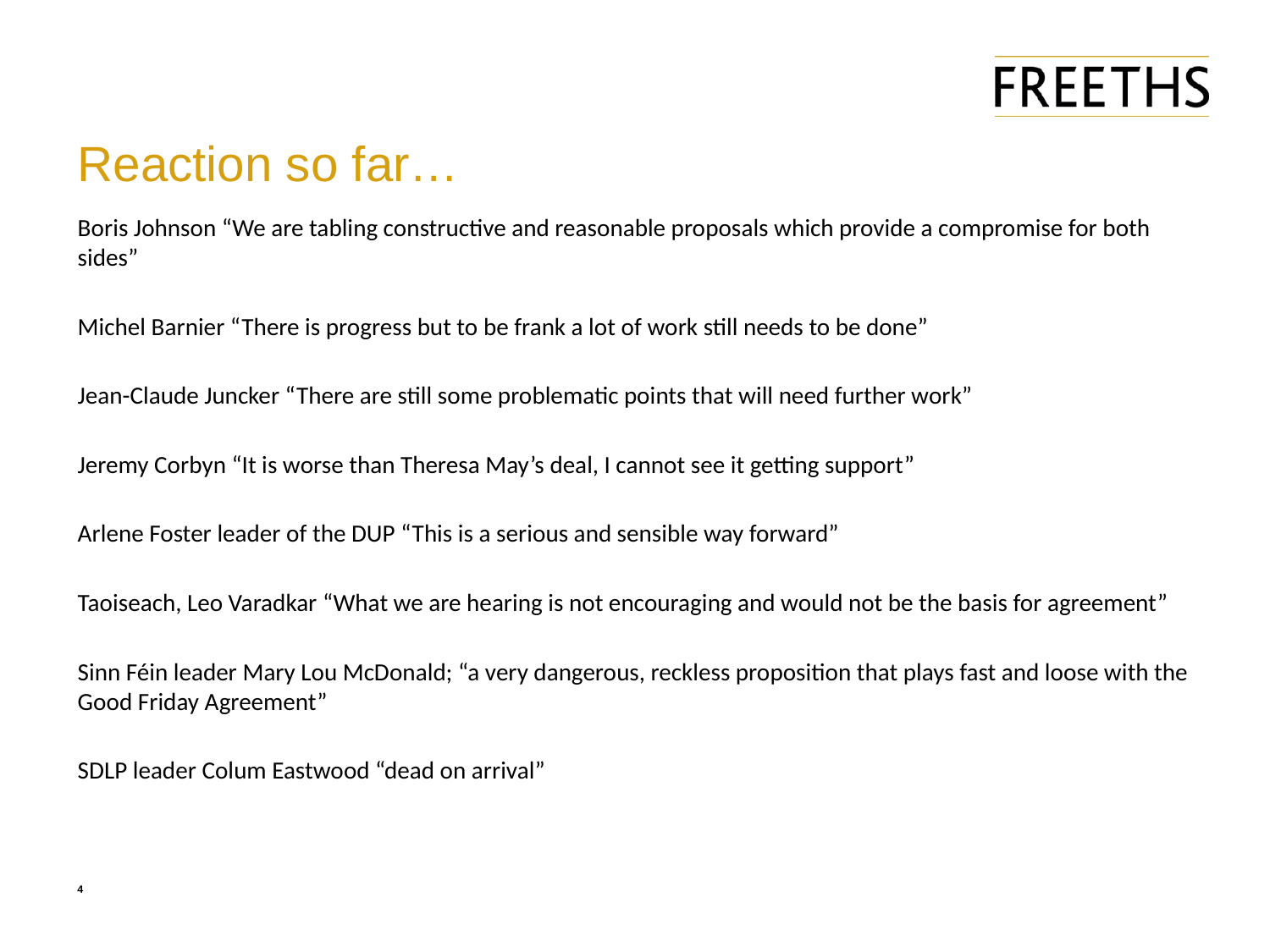

# Reaction so far…
Boris Johnson “We are tabling constructive and reasonable proposals which provide a compromise for both sides”

Michel Barnier “There is progress but to be frank a lot of work still needs to be done”

Jean-Claude Juncker “There are still some problematic points that will need further work”

Jeremy Corbyn “It is worse than Theresa May’s deal, I cannot see it getting support”

Arlene Foster leader of the DUP “This is a serious and sensible way forward”

Taoiseach, Leo Varadkar “What we are hearing is not encouraging and would not be the basis for agreement”

Sinn Féin leader Mary Lou McDonald; “a very dangerous, reckless proposition that plays fast and loose with the Good Friday Agreement”

SDLP leader Colum Eastwood “dead on arrival”
4